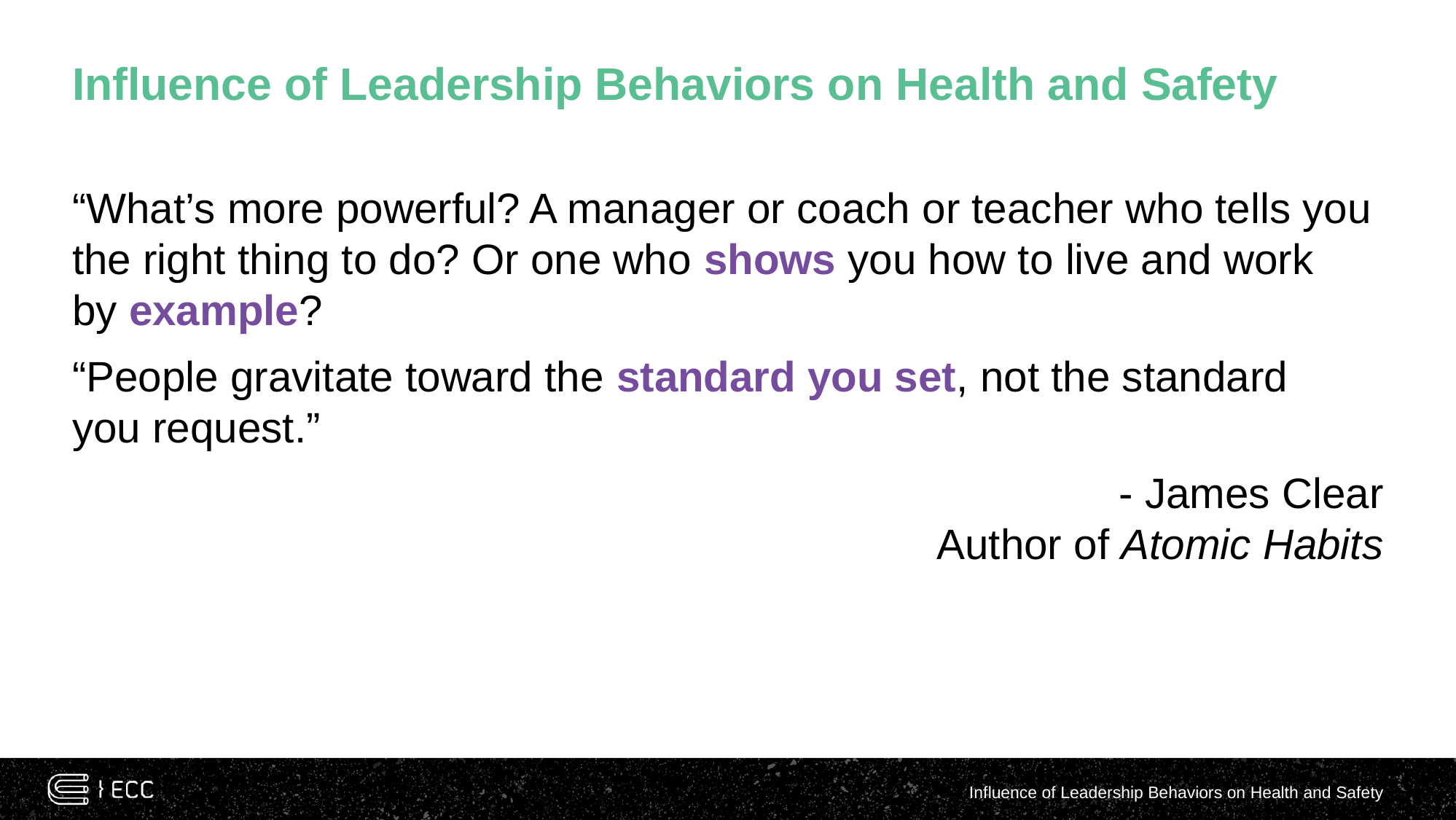

# Influence of Leadership Behaviors on Health and Safety
“What’s more powerful? A manager or coach or teacher who tells you the right thing to do? Or one who shows you how to live and work
by example?
“People gravitate toward the standard you set, not the standard
you request.”
- James Clear
Author of Atomic Habits
Influence of Leadership Behaviors on Health and Safety